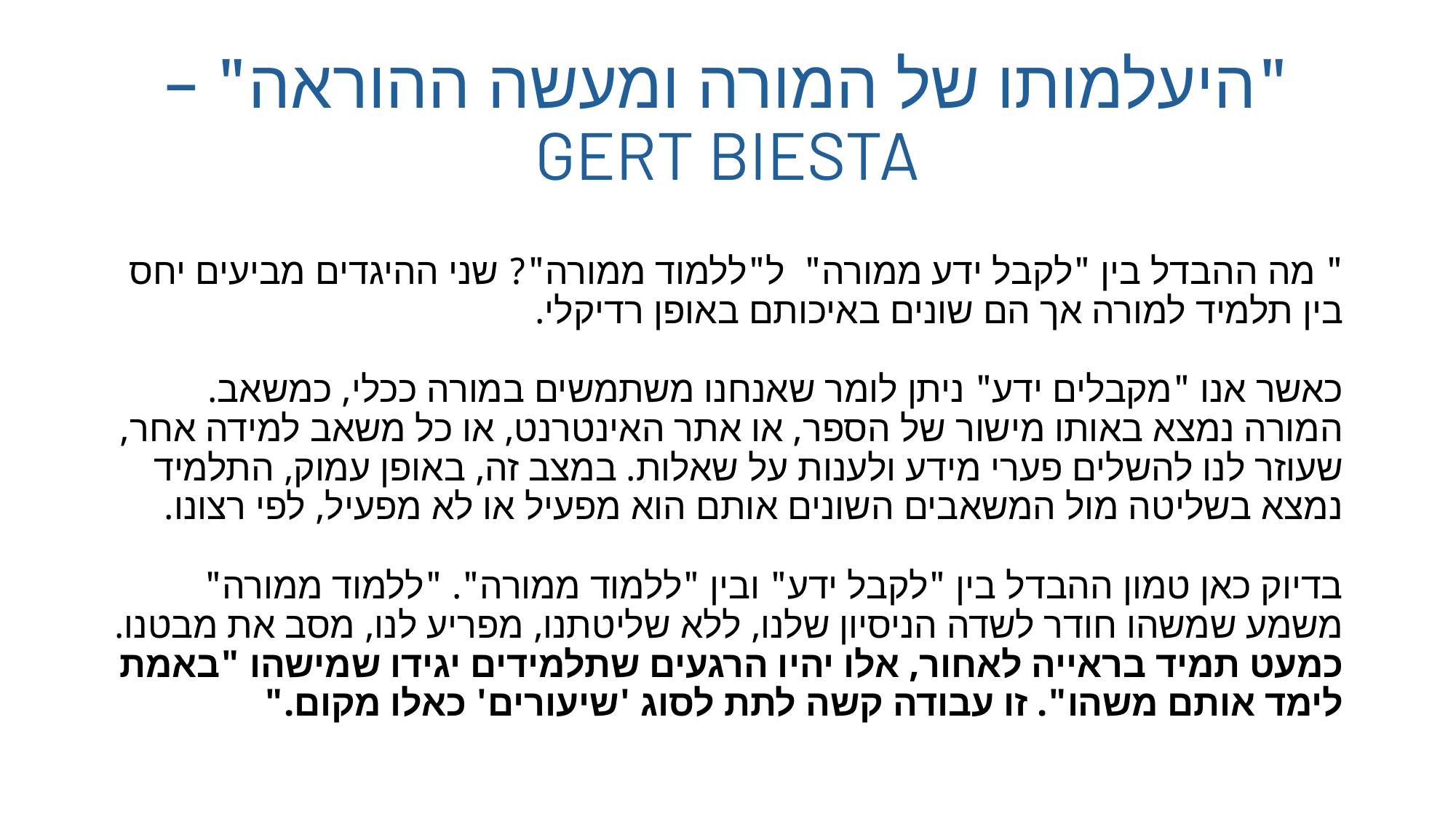

# "היעלמותו של המורה ומעשה ההוראה" – GERT BIESTA
" מה ההבדל בין "לקבל ידע ממורה"  ל"ללמוד ממורה"? שני ההיגדים מביעים יחס בין תלמיד למורה אך הם שונים באיכותם באופן רדיקלי.
כאשר אנו "מקבלים ידע" ניתן לומר שאנחנו משתמשים במורה ככלי, כמשאב. המורה נמצא באותו מישור של הספר, או אתר האינטרנט, או כל משאב למידה אחר, שעוזר לנו להשלים פערי מידע ולענות על שאלות. במצב זה, באופן עמוק, התלמיד נמצא בשליטה מול המשאבים השונים אותם הוא מפעיל או לא מפעיל, לפי רצונו.
בדיוק כאן טמון ההבדל בין "לקבל ידע" ובין "ללמוד ממורה". "ללמוד ממורה" משמע שמשהו חודר לשדה הניסיון שלנו, ללא שליטתנו, מפריע לנו, מסב את מבטנו. כמעט תמיד בראייה לאחור, אלו יהיו הרגעים שתלמידים יגידו שמישהו "באמת לימד אותם משהו". זו עבודה קשה לתת לסוג 'שיעורים' כאלו מקום."